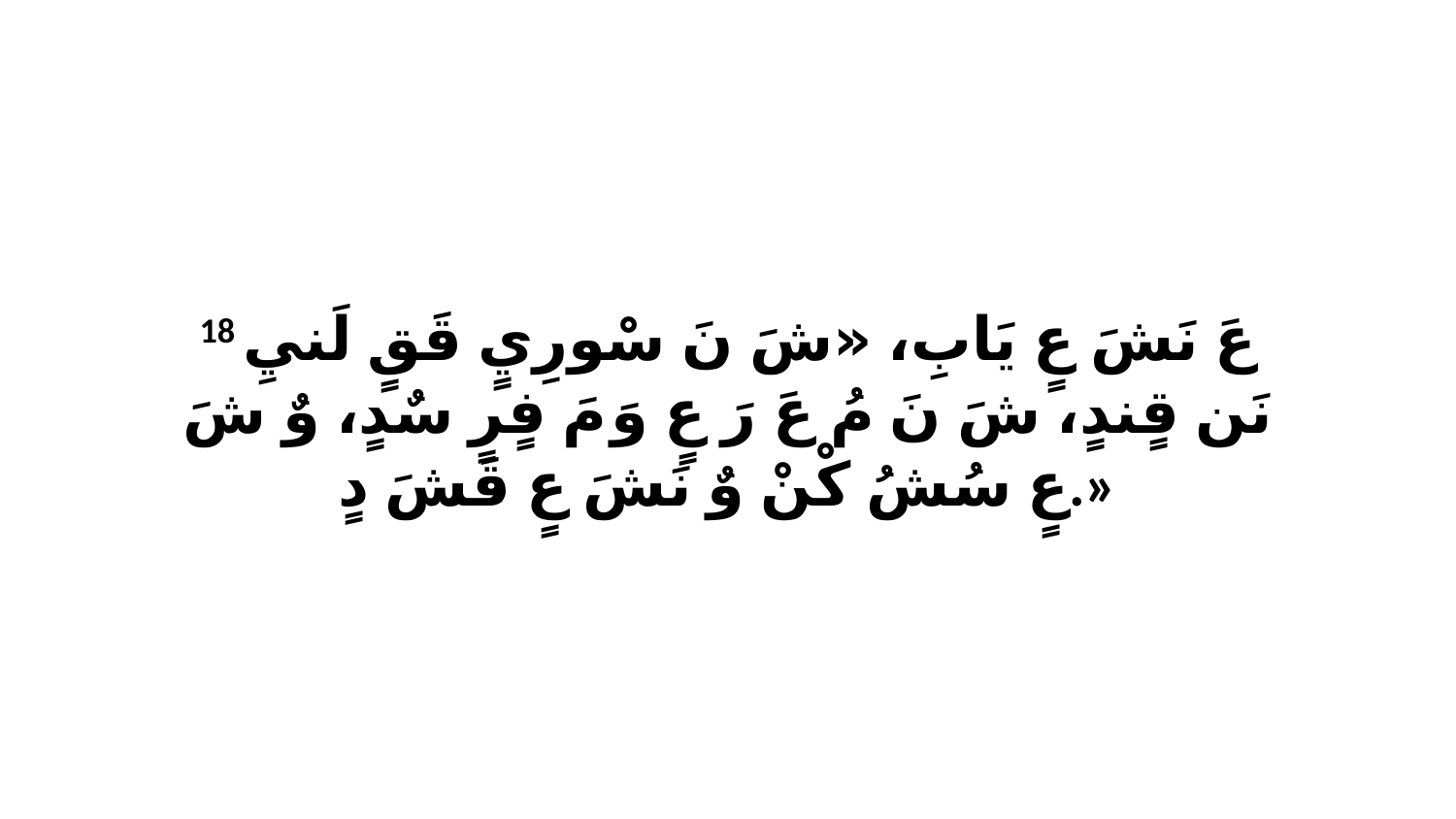

18 عَ نَشَ عٍ يَابِ، «شَ نَ سْورِيٍ قَقٍ لَنيِ نَن قٍندٍ، شَ نَ مُ عَ رَ عٍ وَ مَ فٍرٍ سٌدٍ، وٌ شَ عٍ سُشُ كْنْ وٌ نَشَ عٍ قَشَ دٍ.»